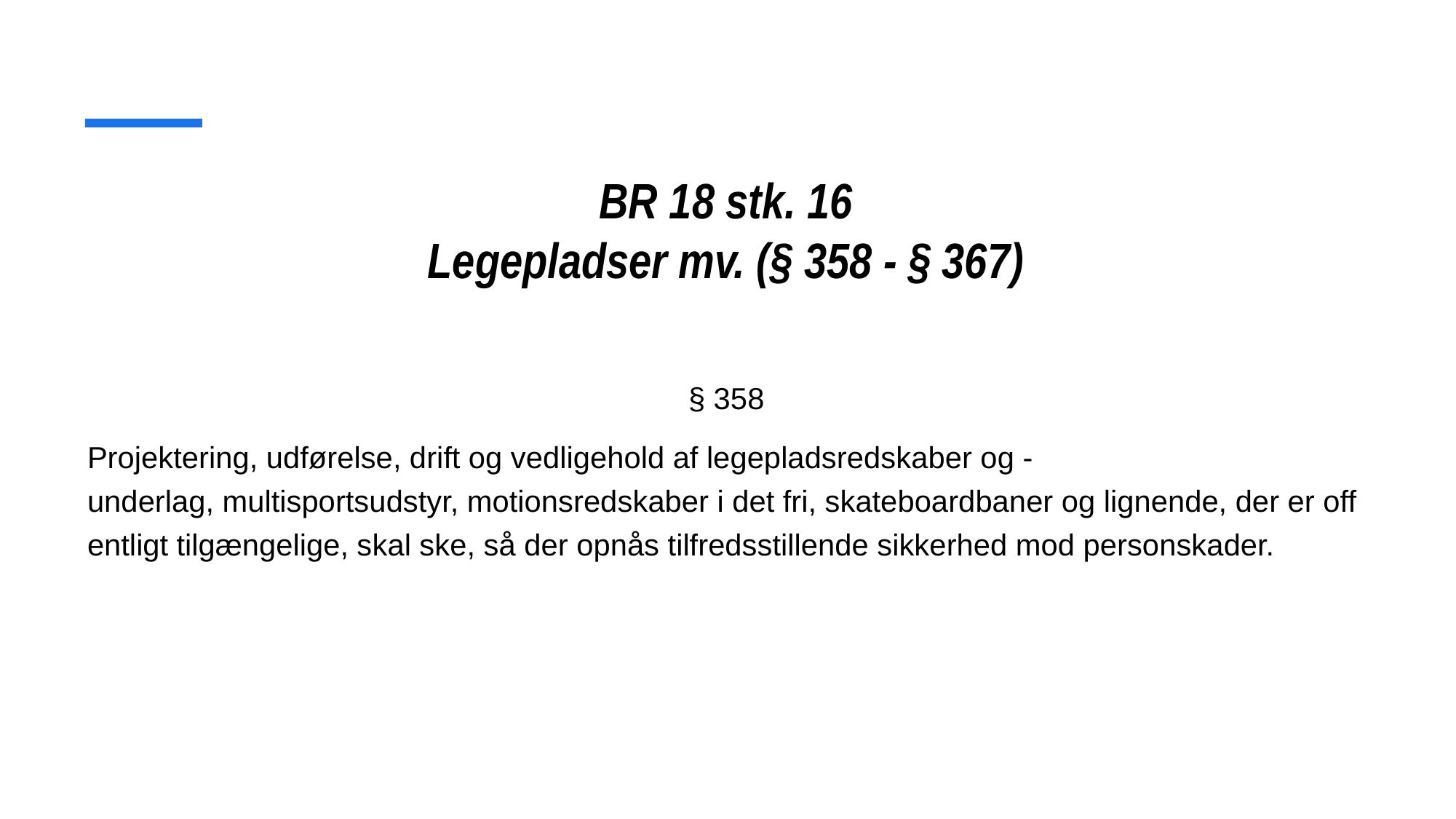

# BR 18 stk. 16 Legepladser mv. (§ 358 - § 367)

§ 358
Projektering, udførelse, drift og vedligehold af legepladsredskaber og -underlag, multisportsudstyr, motionsredskaber i det fri, skateboardbaner og lignende, der er offentligt tilgængelige, skal ske, så der opnås tilfredsstillende sikkerhed mod personskader.